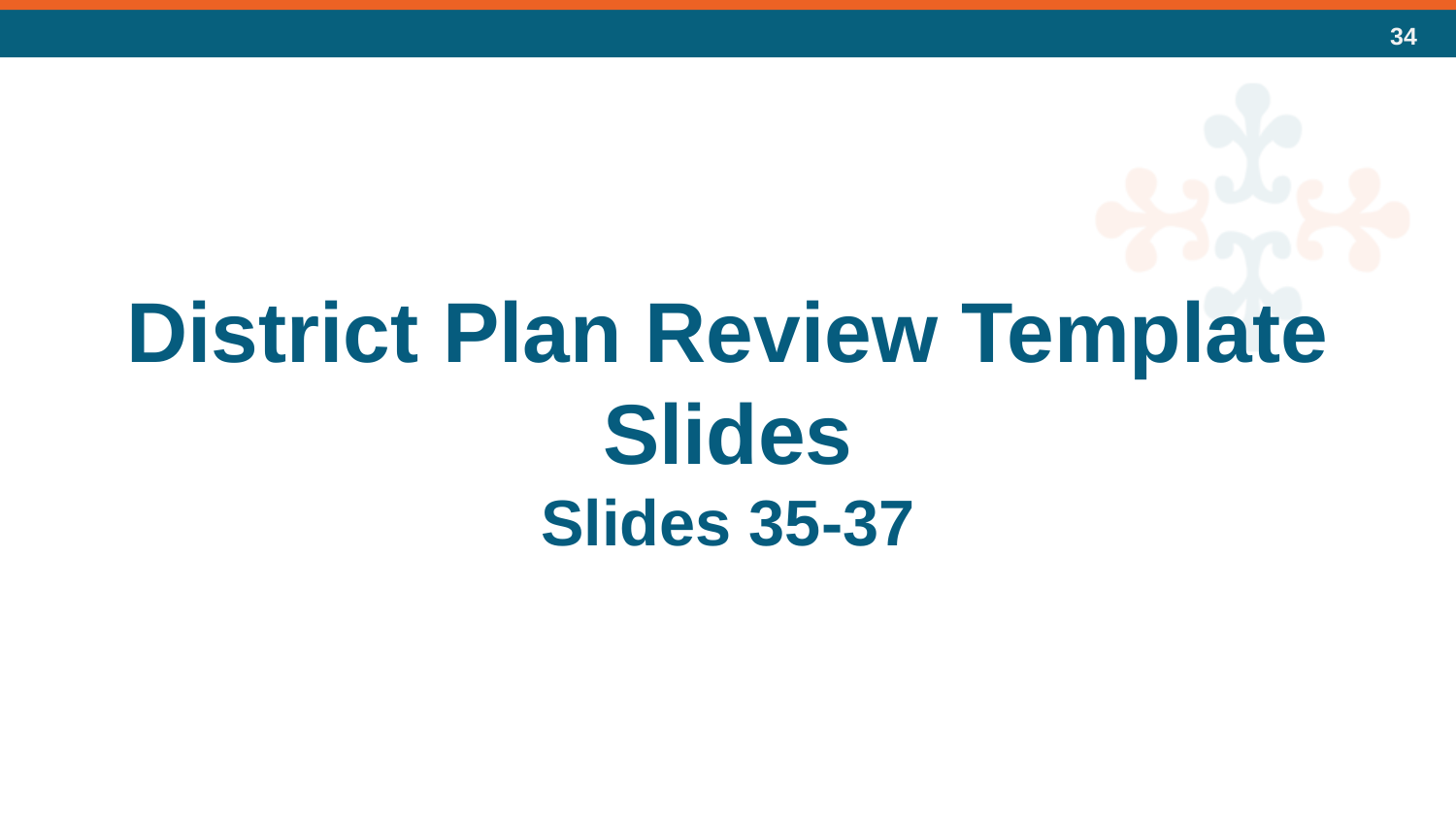

District Plan Review Template Slides
Slides 35-37